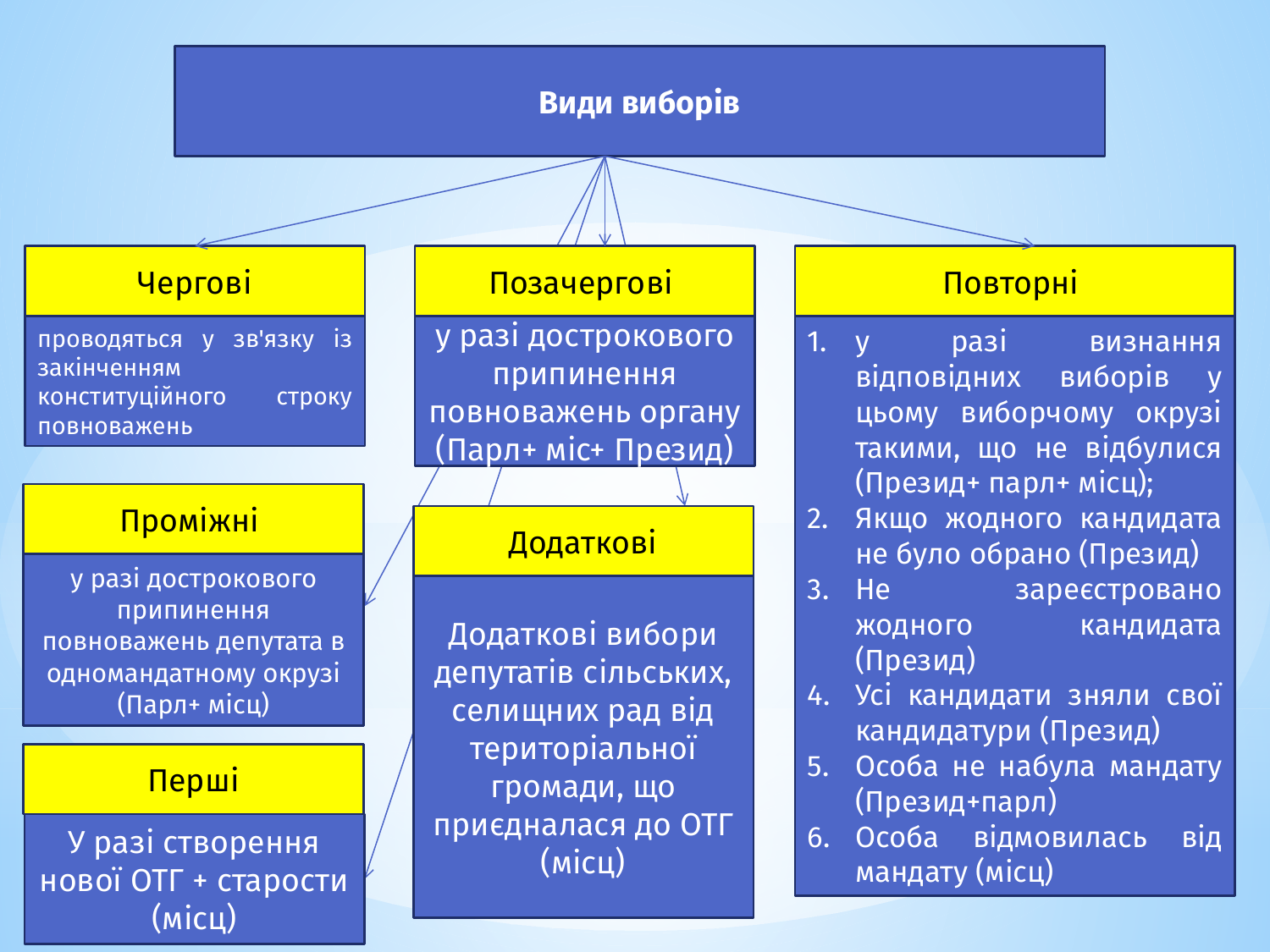

Види виборів
Чергові
Позачергові
Повторні
проводяться у зв'язку із закінченням конституційного строку повноважень
у разі дострокового припинення повноважень органу (Парл+ міс+ Презид)
у разі визнання відповідних виборів у цьому виборчому окрузі такими, що не відбулися (Презид+ парл+ місц);
Якщо жодного кандидата не було обрано (Презид)
Не зареєстровано жодного кандидата (Презид)
Усі кандидати зняли свої кандидатури (Презид)
Особа не набула мандату (Презид+парл)
Особа відмовилась від мандату (місц)

Проміжні
Додаткові
у разі дострокового припинення повноважень депутата в одномандатному окрузі (Парл+ місц)
Додаткові вибори депутатів сільських, селищних рад від територіальної громади, що приєдналася до ОТГ (місц)
Перші
У разі створення нової ОТГ + старости (місц)